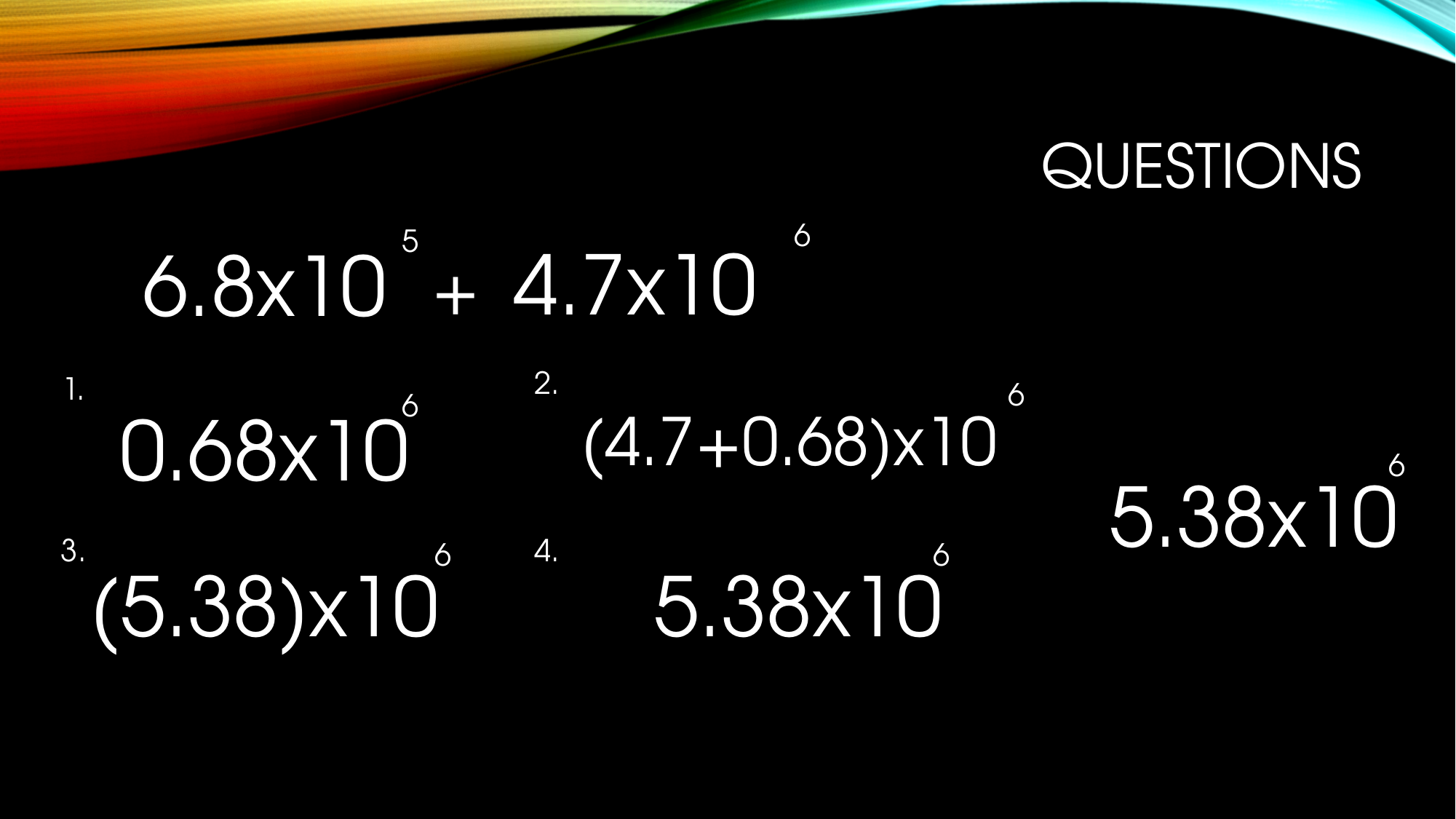

# Questions
6
4.7x10
5
6.8x10
+
2.
1.
6
(4.7+0.68)x10
6
0.68x10
6
5.38x10
3.
4.
6
(5.38)x10
6
5.38x10